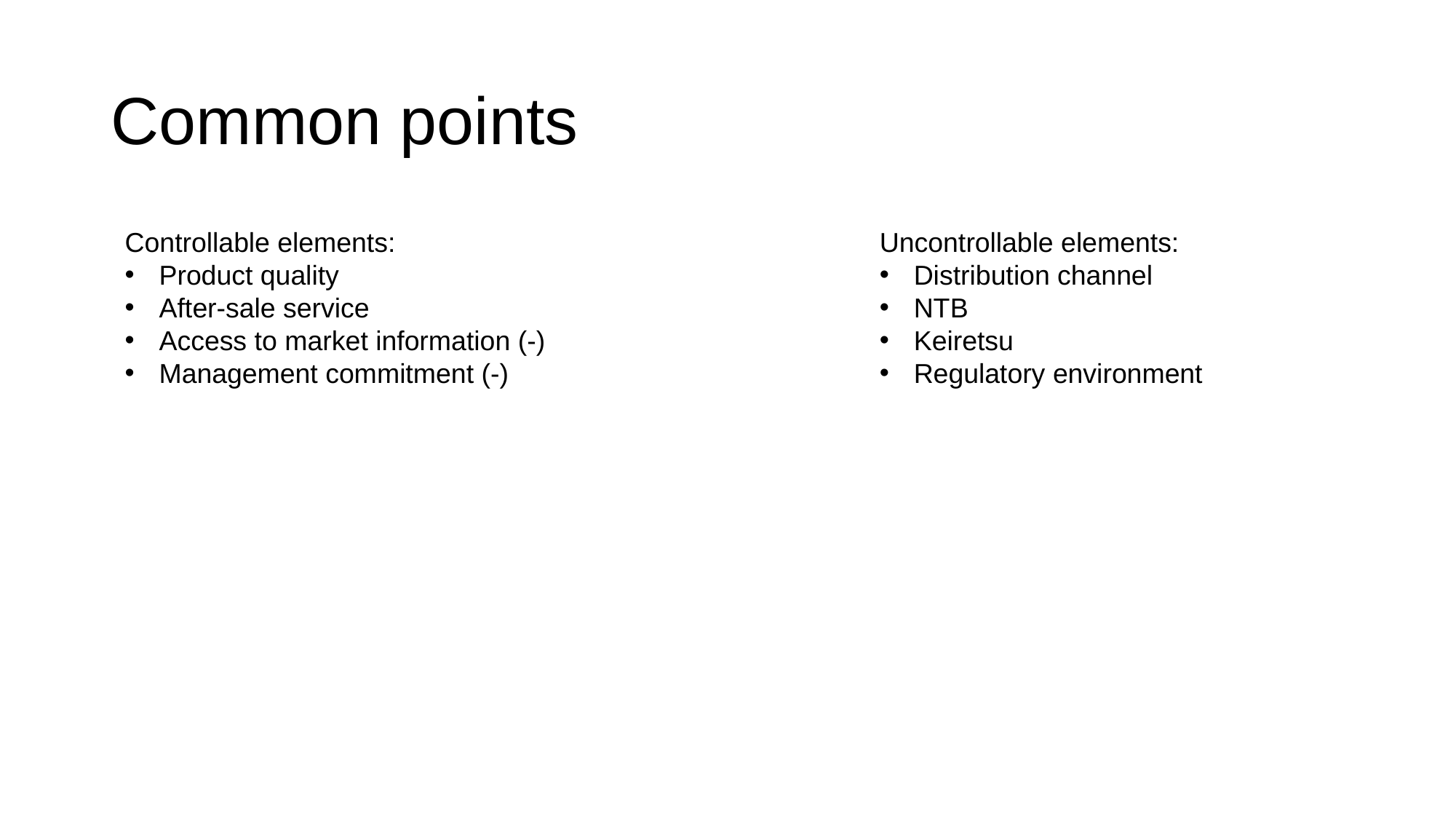

# Common points
Controllable elements:
Product quality
After-sale service
Access to market information (-)
Management commitment (-)

Uncontrollable elements:
Distribution channel
NTB
Keiretsu
Regulatory environment